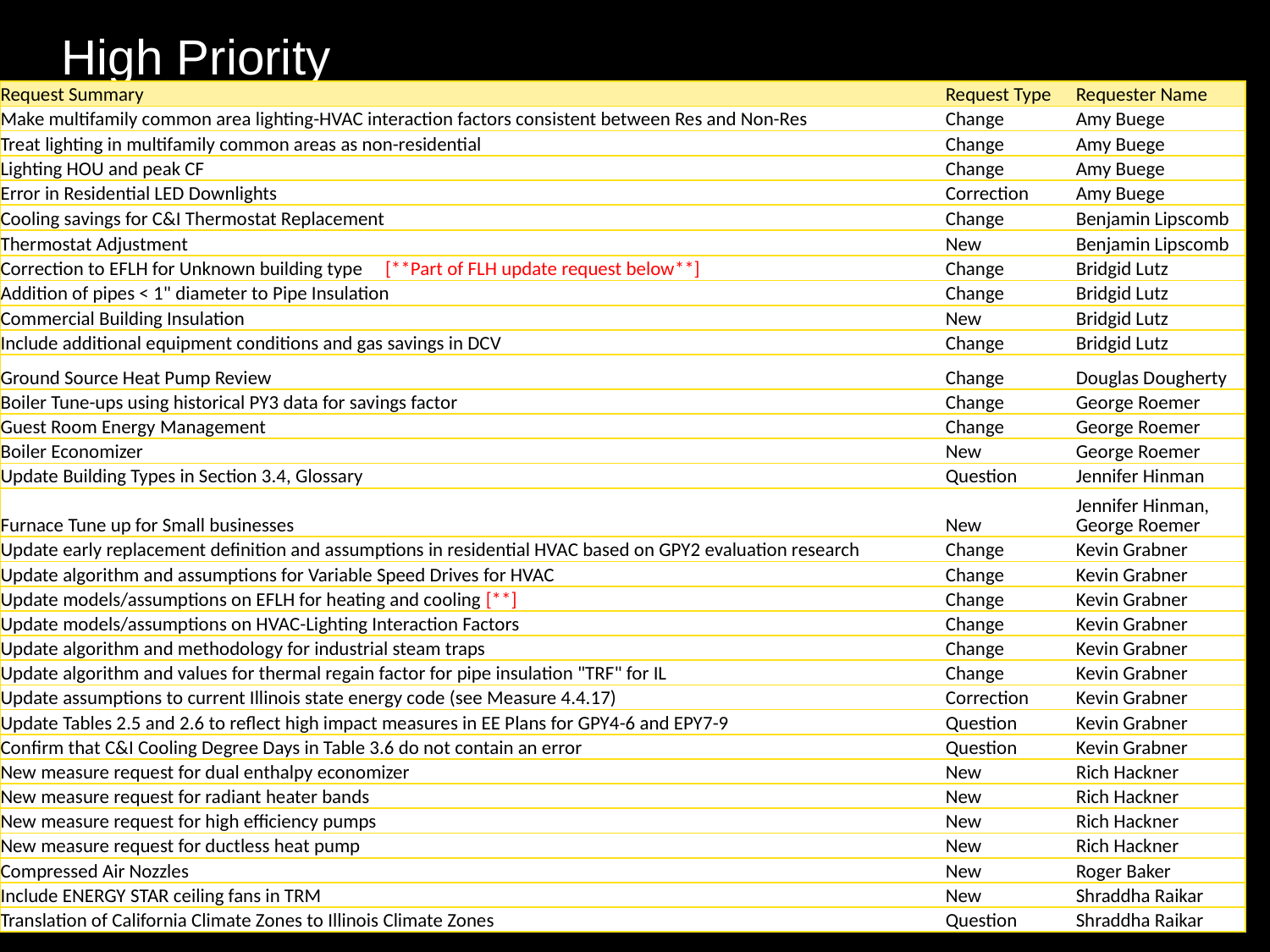

# High Priority
| Request Summary | Request Type | Requester Name |
| --- | --- | --- |
| Make multifamily common area lighting-HVAC interaction factors consistent between Res and Non-Res | Change | Amy Buege |
| Treat lighting in multifamily common areas as non-residential | Change | Amy Buege |
| Lighting HOU and peak CF | Change | Amy Buege |
| Error in Residential LED Downlights | Correction | Amy Buege |
| Cooling savings for C&I Thermostat Replacement | Change | Benjamin Lipscomb |
| Thermostat Adjustment | New | Benjamin Lipscomb |
| Correction to EFLH for Unknown building type [\*\*Part of FLH update request below\*\*] | Change | Bridgid Lutz |
| Addition of pipes < 1" diameter to Pipe Insulation | Change | Bridgid Lutz |
| Commercial Building Insulation | New | Bridgid Lutz |
| Include additional equipment conditions and gas savings in DCV | Change | Bridgid Lutz |
| Ground Source Heat Pump Review | Change | Douglas Dougherty |
| Boiler Tune-ups using historical PY3 data for savings factor | Change | George Roemer |
| Guest Room Energy Management | Change | George Roemer |
| Boiler Economizer | New | George Roemer |
| Update Building Types in Section 3.4, Glossary | Question | Jennifer Hinman |
| Furnace Tune up for Small businesses | New | Jennifer Hinman, George Roemer |
| Update early replacement definition and assumptions in residential HVAC based on GPY2 evaluation research | Change | Kevin Grabner |
| Update algorithm and assumptions for Variable Speed Drives for HVAC | Change | Kevin Grabner |
| Update models/assumptions on EFLH for heating and cooling [\*\*] | Change | Kevin Grabner |
| Update models/assumptions on HVAC-Lighting Interaction Factors | Change | Kevin Grabner |
| Update algorithm and methodology for industrial steam traps | Change | Kevin Grabner |
| Update algorithm and values for thermal regain factor for pipe insulation "TRF" for IL | Change | Kevin Grabner |
| Update assumptions to current Illinois state energy code (see Measure 4.4.17) | Correction | Kevin Grabner |
| Update Tables 2.5 and 2.6 to reflect high impact measures in EE Plans for GPY4-6 and EPY7-9 | Question | Kevin Grabner |
| Confirm that C&I Cooling Degree Days in Table 3.6 do not contain an error | Question | Kevin Grabner |
| New measure request for dual enthalpy economizer | New | Rich Hackner |
| New measure request for radiant heater bands | New | Rich Hackner |
| New measure request for high efficiency pumps | New | Rich Hackner |
| New measure request for ductless heat pump | New | Rich Hackner |
| Compressed Air Nozzles | New | Roger Baker |
| Include ENERGY STAR ceiling fans in TRM | New | Shraddha Raikar |
| Translation of California Climate Zones to Illinois Climate Zones | Question | Shraddha Raikar |

Version 4.0: Illinois TRM. Item Prioritization